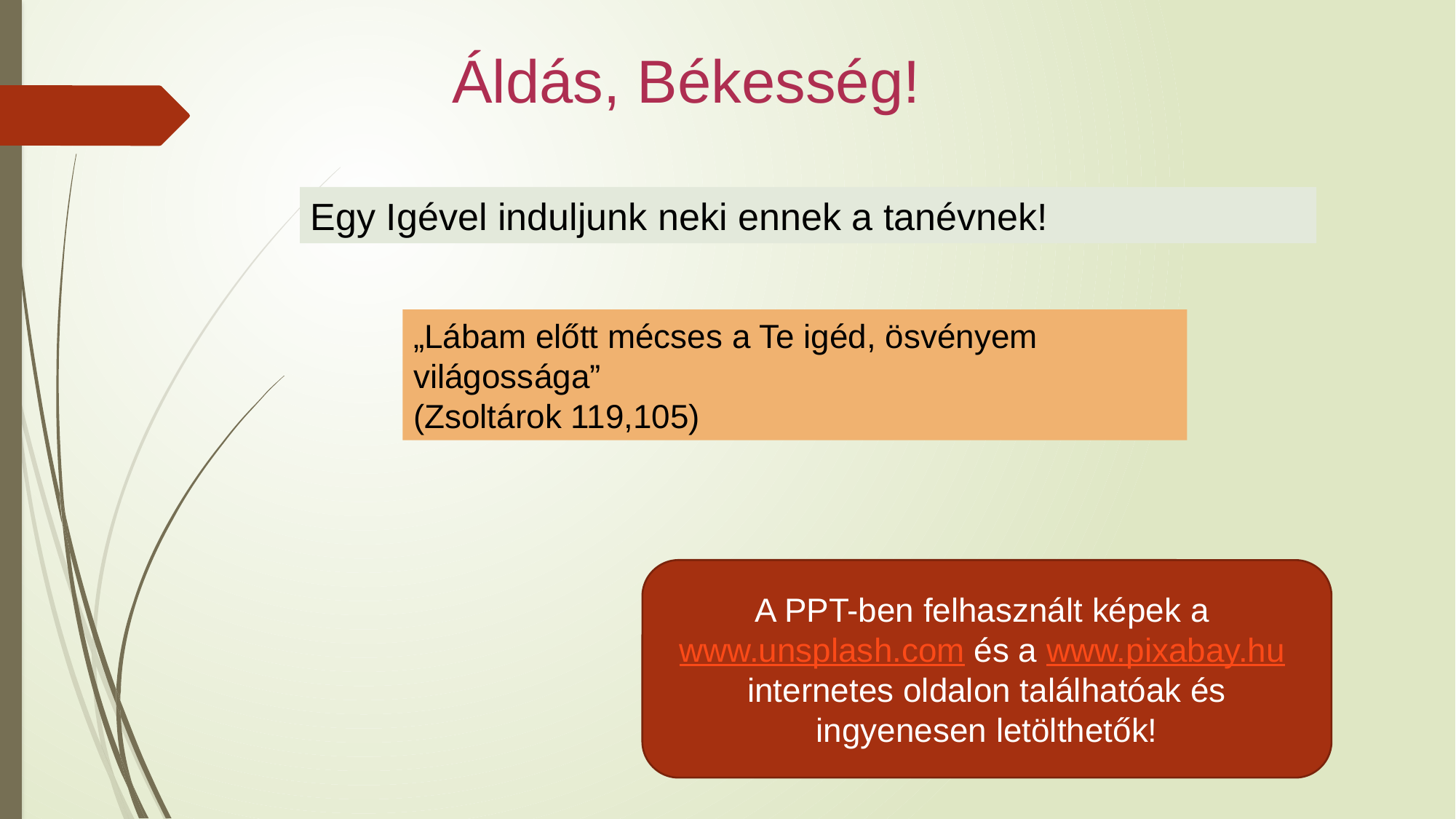

Áldás, Békesség!
Egy Igével induljunk neki ennek a tanévnek!
„Lábam előtt mécses a Te igéd, ösvényem  világossága”
(Zsoltárok 119,105)
A PPT-ben felhasznált képek a www.unsplash.com és a www.pixabay.hu  internetes oldalon találhatóak és ingyenesen letölthetők!